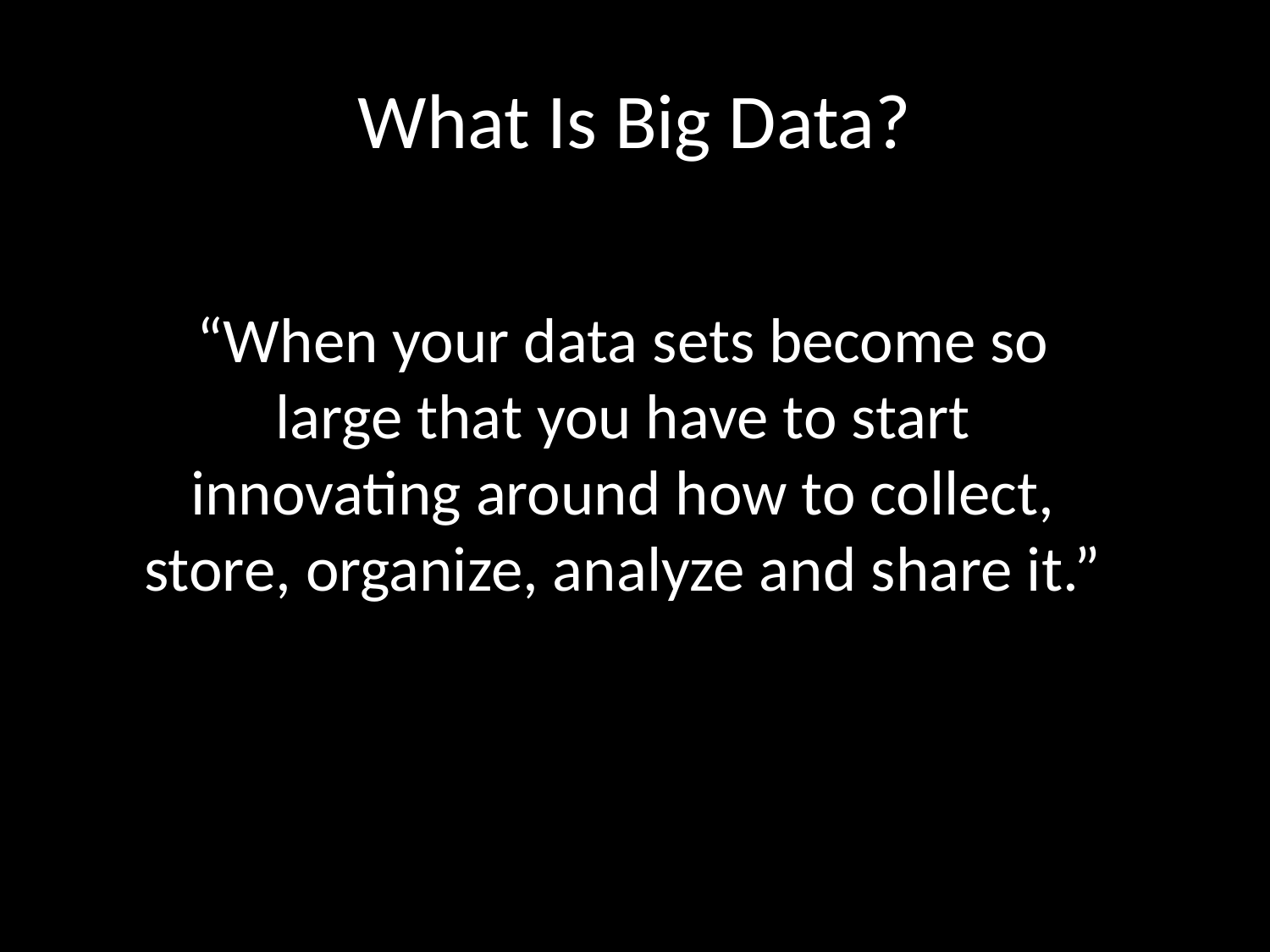

# What Is Big Data?
“When your data sets become so large that you have to start innovating around how to collect, store, organize, analyze and share it.”